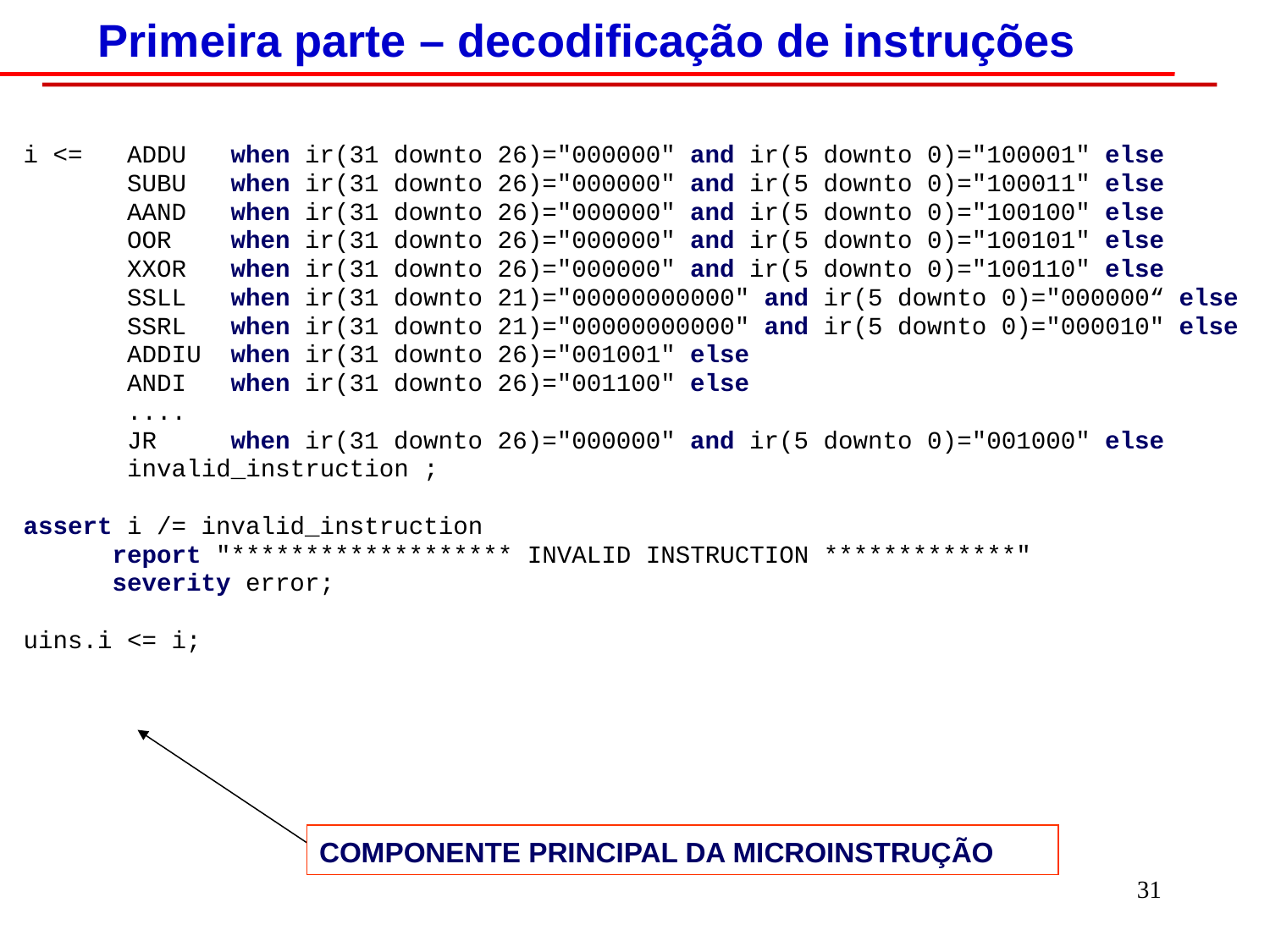

# Primeira parte – decodificação de instruções
i <=   ADDU   when ir(31 downto 26)="000000" and ir(5 downto 0)="100001" else
       SUBU   when ir(31 downto 26)="000000" and ir(5 downto 0)="100011" else
       AAND   when ir(31 downto 26)="000000" and ir(5 downto 0)="100100" else
       OOR    when ir(31 downto 26)="000000" and ir(5 downto 0)="100101" else
       XXOR   when ir(31 downto 26)="000000" and ir(5 downto 0)="100110" else
       SSLL   when ir(31 downto 21)="00000000000" and ir(5 downto 0)="000000“ else
       SSRL   when ir(31 downto 21)="00000000000" and ir(5 downto 0)="000010" else
       ADDIU  when ir(31 downto 26)="001001" else
       ANDI   when ir(31 downto 26)="001100" else
       ....
       JR     when ir(31 downto 26)="000000" and ir(5 downto 0)="001000" else
       invalid_instruction ;

assert i /= invalid_instruction
      report "******************* INVALID INSTRUCTION *************"
      severity error;

uins.i <= i;

COMPONENTE PRINCIPAL DA MICROINSTRUÇÃO
31